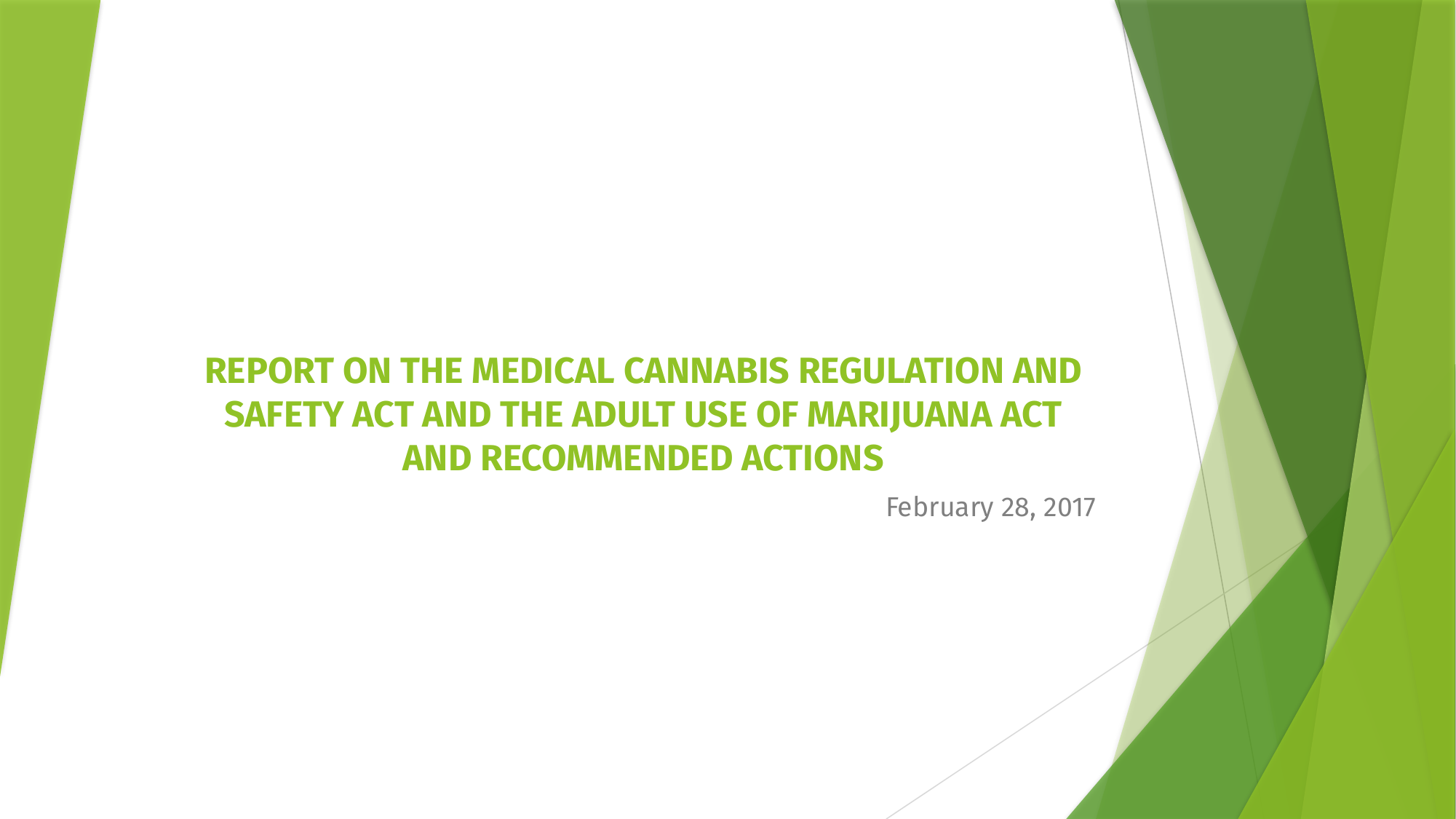

# REPORT ON THE MEDICAL CANNABIS REGULATION AND SAFETY ACT AND THE ADULT USE OF MARIJUANA ACT AND RECOMMENDED ACTIONS
February 28, 2017